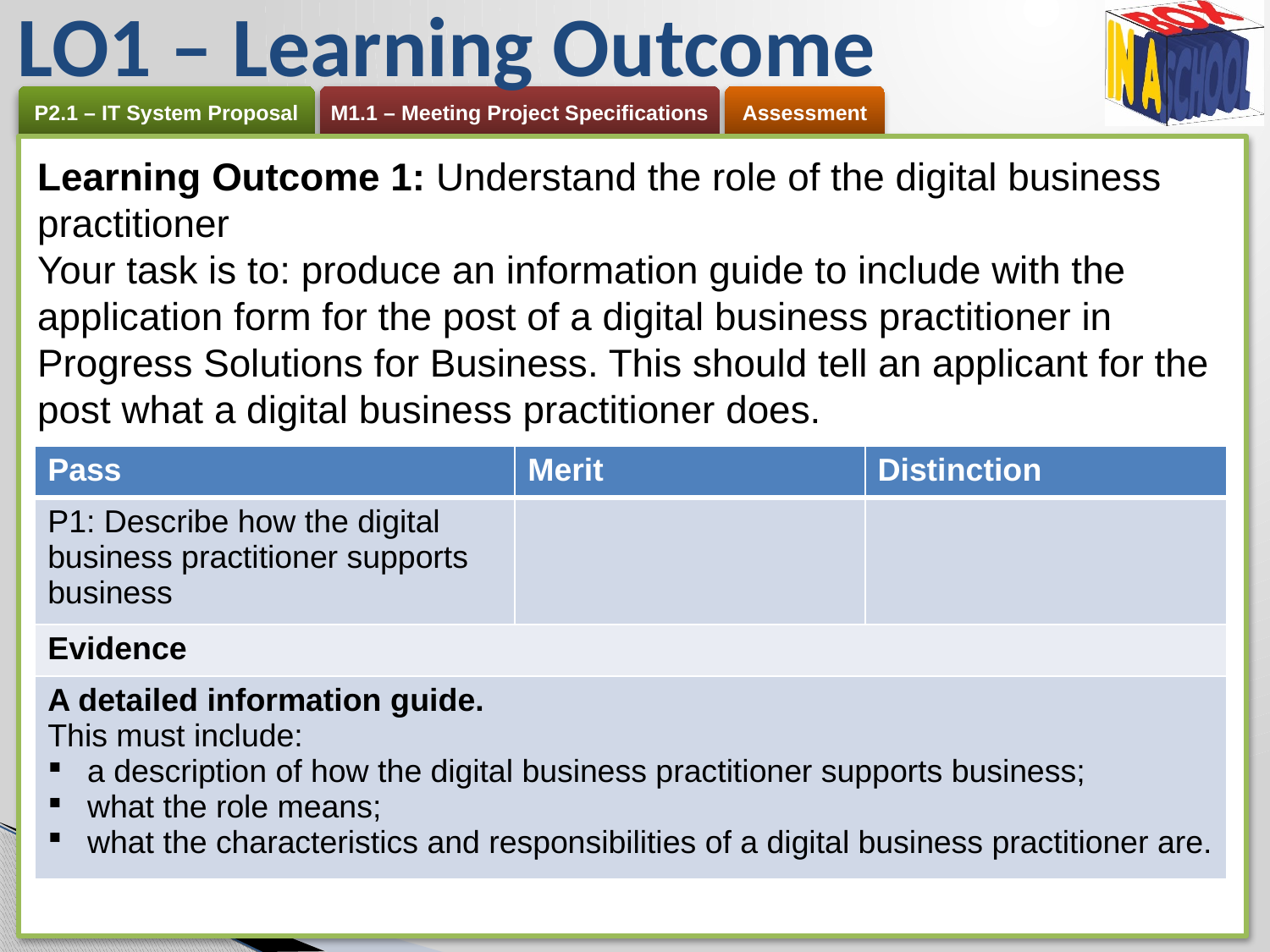

# LO1 – Learning Outcome
e
Learning Outcome 1: Understand the role of the digital business practitioner
Your task is to: produce an information guide to include with the application form for the post of a digital business practitioner in Progress Solutions for Business. This should tell an applicant for the post what a digital business practitioner does.
| Pass | Merit | Distinction |
| --- | --- | --- |
| P1: Describe how the digital business practitioner supports business |  |  |
| Evidence |  |  |
| A detailed information guide. This must include: a description of how the digital business practitioner supports business; what the role means; what the characteristics and responsibilities of a digital business practitioner are. |  |  |